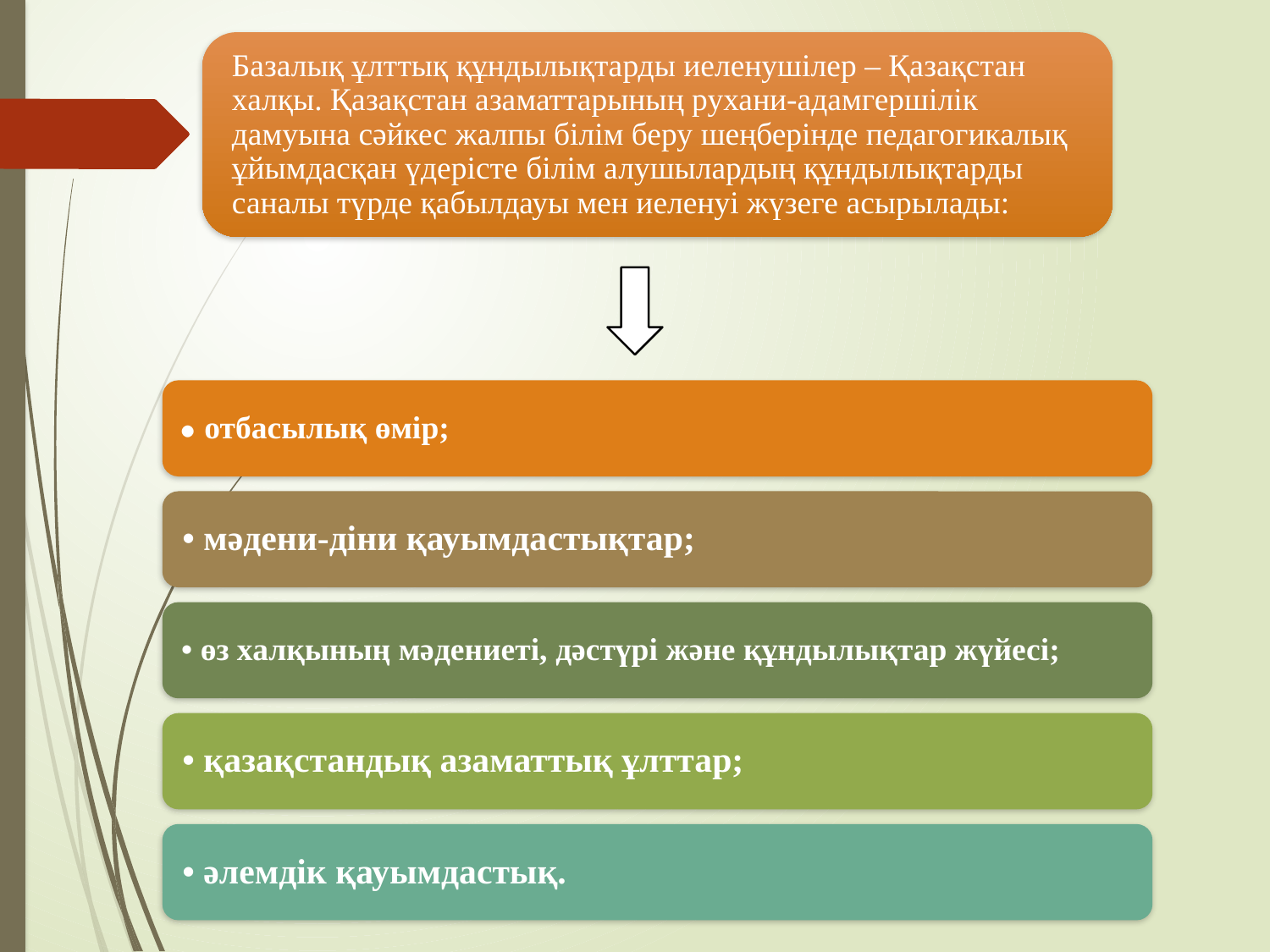

Базалық ұлттық құндылықтарды иеленушілер – Қазақстан халқы. Қазақстан азаматтарының рухани-адамгершілік дамуына сәйкес жалпы білім беру шеңберінде педагогикалық ұйымдасқан үдерісте білім алушылардың құндылықтарды саналы түрде қабылдауы мен иеленуі жүзеге асырылады:

• отбасылық өмір;
• мәдени-діни қауымдастықтар;
• өз халқының мәдениеті, дәстүрі және құндылықтар жүйесі;
• қазақстандық азаматтық ұлттар;
• әлемдік қауымдастық.